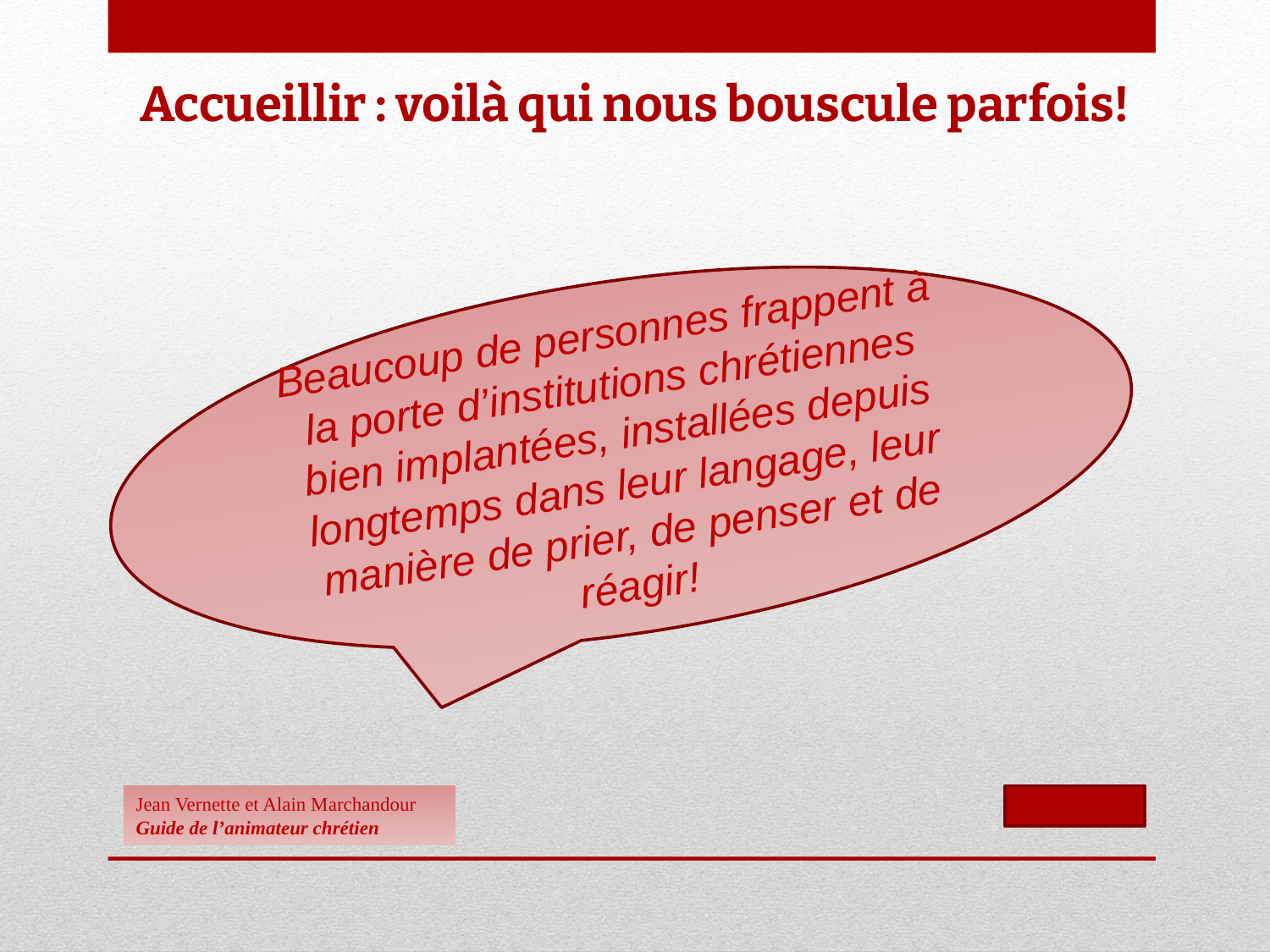

Accueillir : voilà qui nous bouscule parfois!
Beaucoup de personnes frappent à la porte d’institutions chrétiennes bien implantées, installées depuis longtemps dans leur langage, leur manière de prier, de penser et de réagir!
Jean Vernette et Alain Marchandour
Guide de l’animateur chrétien